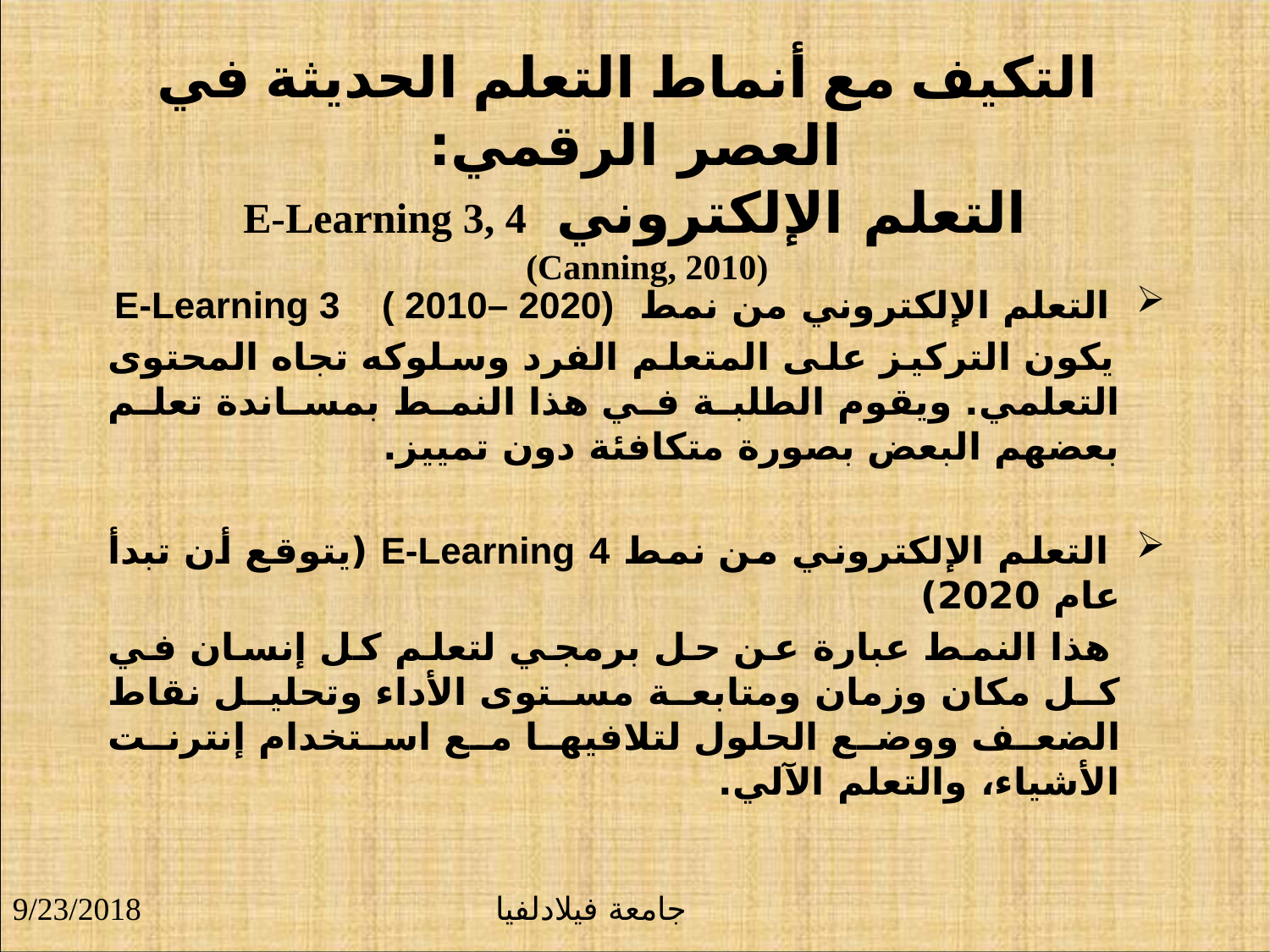

# التكيف مع أنماط التعلم الحديثة في العصر الرقمي: التعلم الإلكتروني E-Learning 3, 4 (Canning, 2010)
 التعلم الإلكتروني من نمط  E-Learning 3    ( 2010– 2020)
    يكون التركيز على المتعلم الفرد وسلوكه تجاه المحتوى التعلمي. ويقوم الطلبة في هذا النمط بمساندة تعلم بعضهم البعض بصورة متكافئة دون تمييز.

 التعلم الإلكتروني من نمط E-Learning 4 (يتوقع أن تبدأ عام 2020)
    هذا النمط عبارة عن حل برمجي لتعلم كل إنسان في كل مكان وزمان ومتابعة مستوى الأداء وتحليل نقاط الضعف ووضع الحلول لتلافيها مع استخدام إنترنت الأشياء، والتعلم الآلي.

9/23/2018
جامعة فيلادلفيا